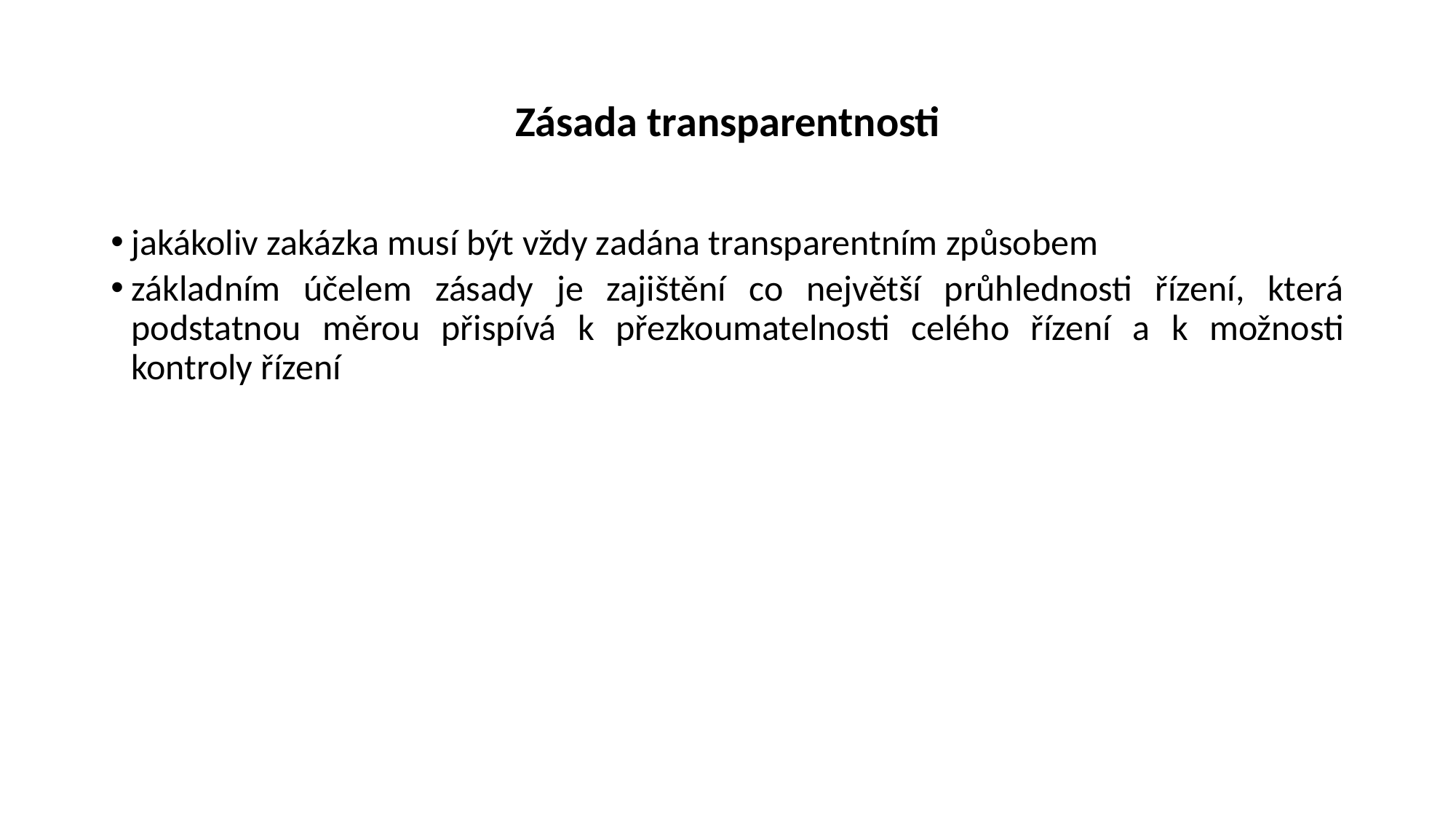

# Zásada transparentnosti
jakákoliv zakázka musí být vždy zadána transparentním způsobem
základním účelem zásady je zajištění co největší průhlednosti řízení, která podstatnou měrou přispívá k přezkoumatelnosti celého řízení a k možnosti kontroly řízení